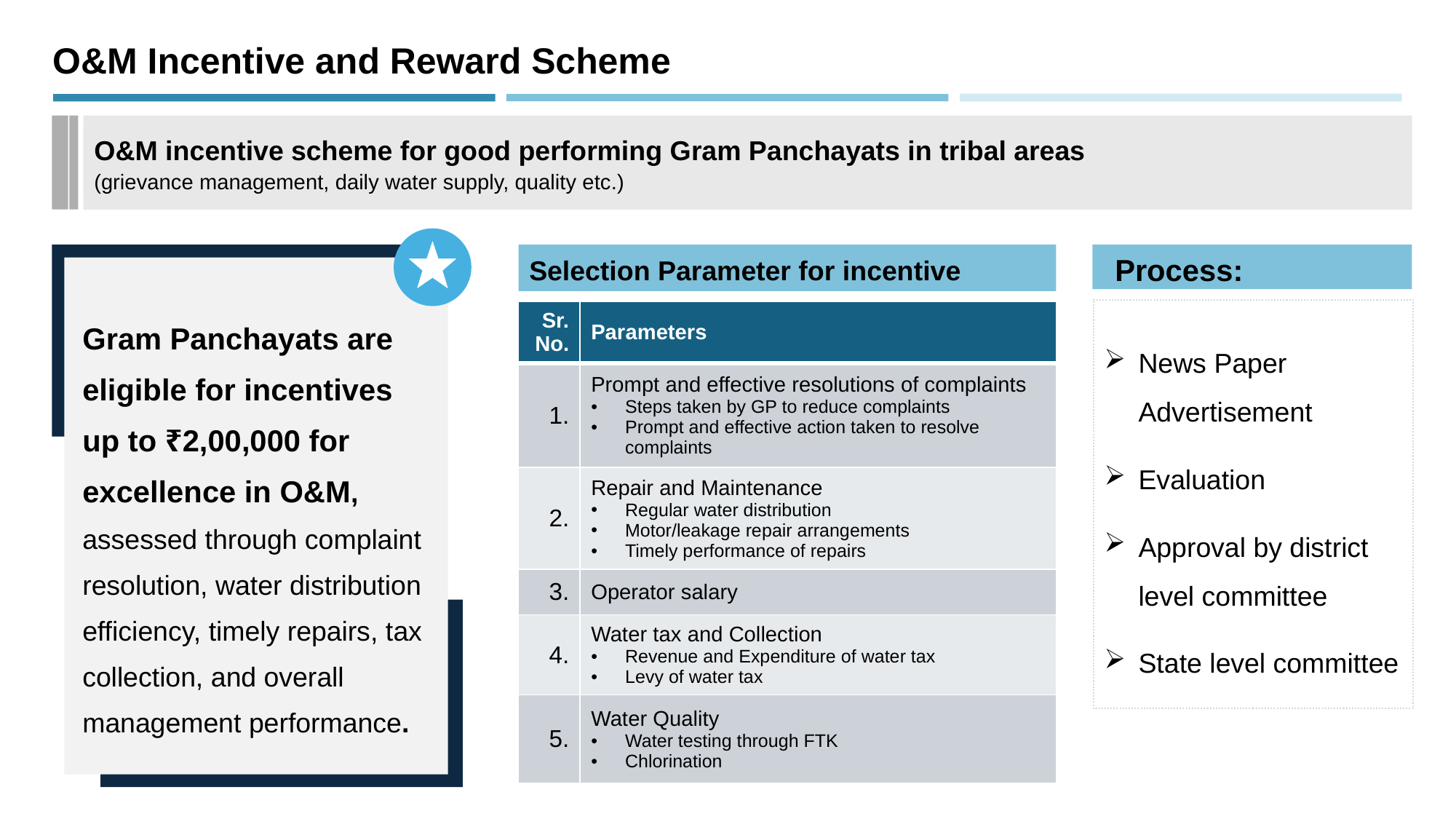

O&M Incentive and Reward Scheme

O&M incentive scheme for good performing Gram Panchayats in tribal areas
(grievance management, daily water supply, quality etc.)

  Process:

Selection Parameter for incentive

News Paper Advertisement
Evaluation
Approval by district level committee
State level committee
Gram Panchayats are eligible for incentives up to ₹2,00,000 for excellence in O&M, assessed through complaint resolution, water distribution efficiency, timely repairs, tax collection, and overall management performance.
| Sr. No. | Parameters |
| --- | --- |
| 1. | Prompt and effective resolutions of complaints Steps taken by GP to reduce complaints Prompt and effective action taken to resolve complaints |
| 2. | Repair and Maintenance Regular water distribution Motor/leakage repair arrangements Timely performance of repairs |
| 3. | Operator salary |
| 4. | Water tax and Collection Revenue and Expenditure of water tax Levy of water tax |
| 5. | Water Quality Water testing through FTK Chlorination |